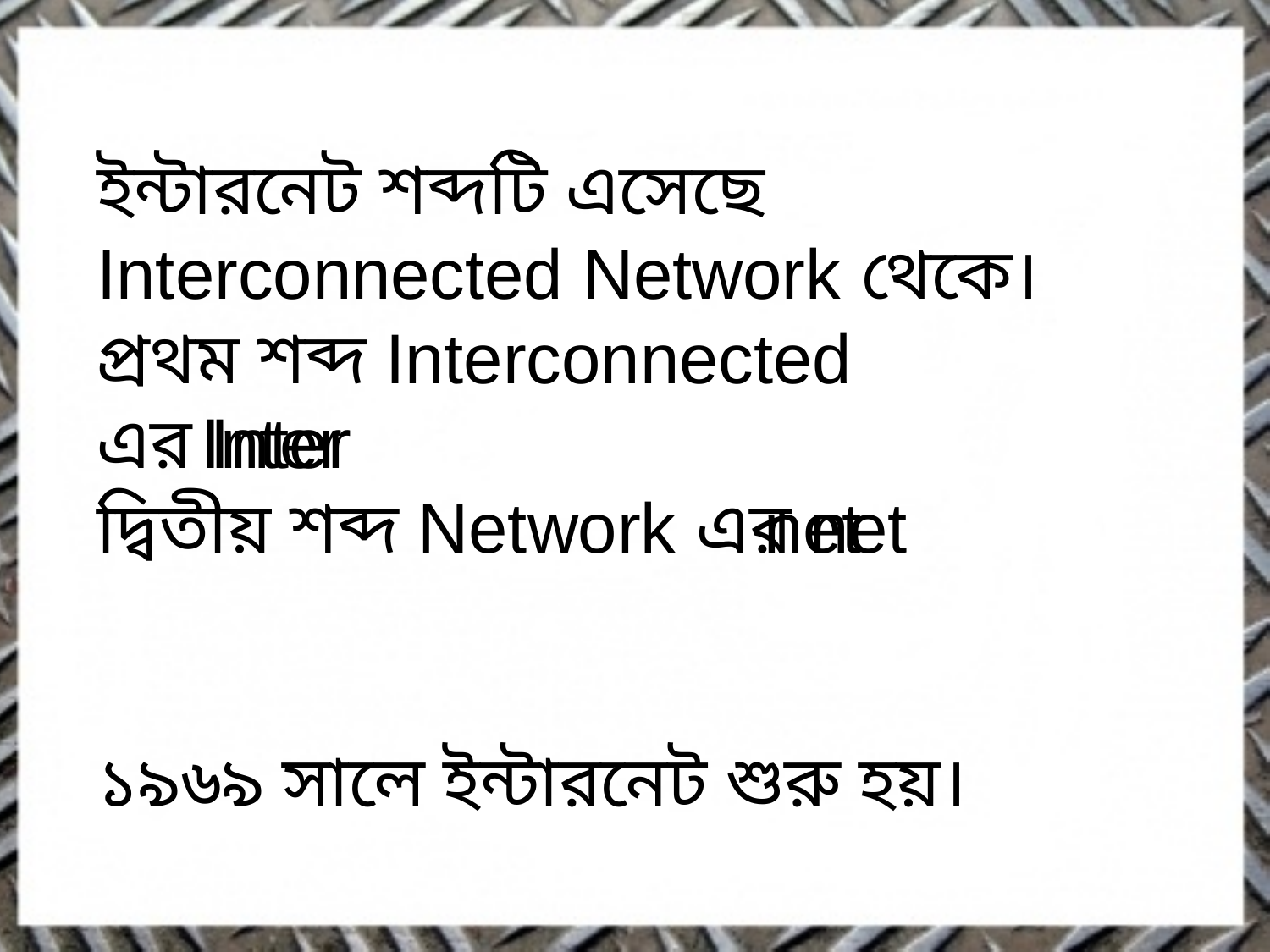

ইন্টারনেট শব্দটি এসেছে Interconnected Network থেকে।
প্রথম শব্দ Interconnected
এর Inter
দ্বিতীয় শব্দ Network এর net

১৯৬৯ সালে ইন্টারনেট শুরু হয়।
Inter
net